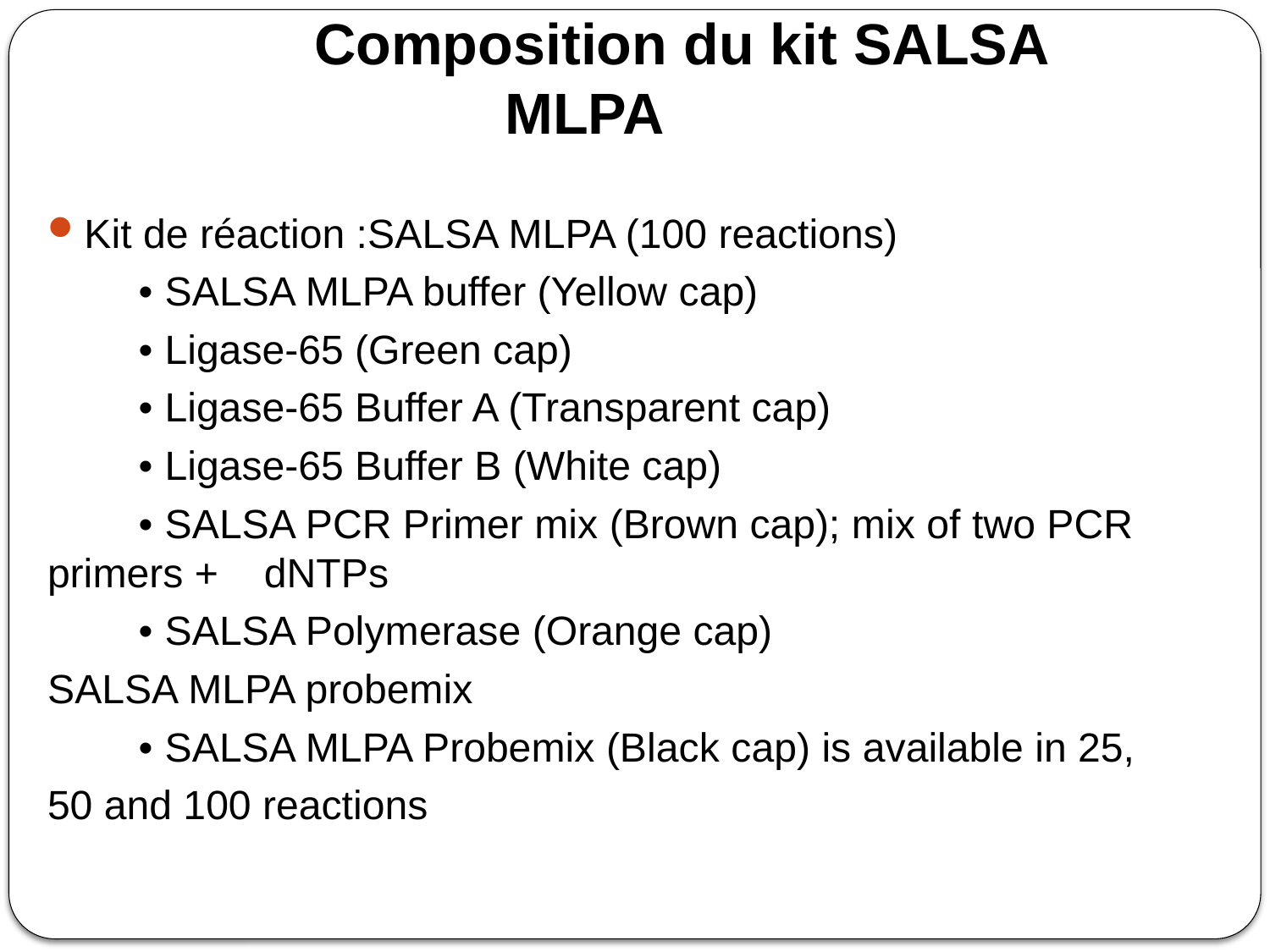

# Composition du kit SALSA MLPA
Kit de réaction :SALSA MLPA (100 reactions)
        • SALSA MLPA buffer (Yellow cap)
        • Ligase-65 (Green cap)
        • Ligase-65 Buffer A (Transparent cap)
        • Ligase-65 Buffer B (White cap)
        • SALSA PCR Primer mix (Brown cap); mix of two PCR  primers +    dNTPs
        • SALSA Polymerase (Orange cap)
SALSA MLPA probemix
        • SALSA MLPA Probemix (Black cap) is available in 25,
50 and 100 reactions